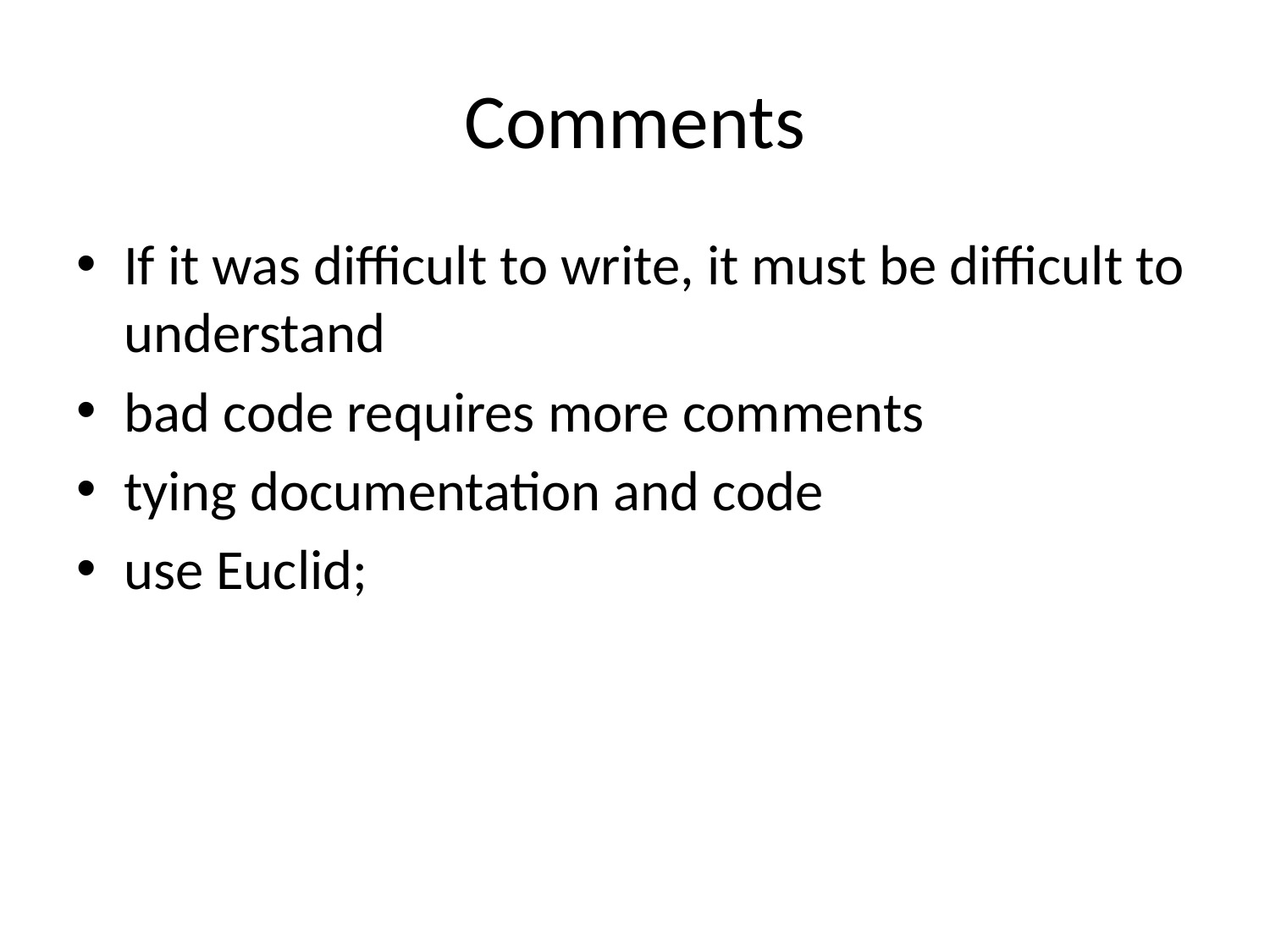

# Comments
If it was difficult to write, it must be difficult to understand
bad code requires more comments
tying documentation and code
use Euclid;